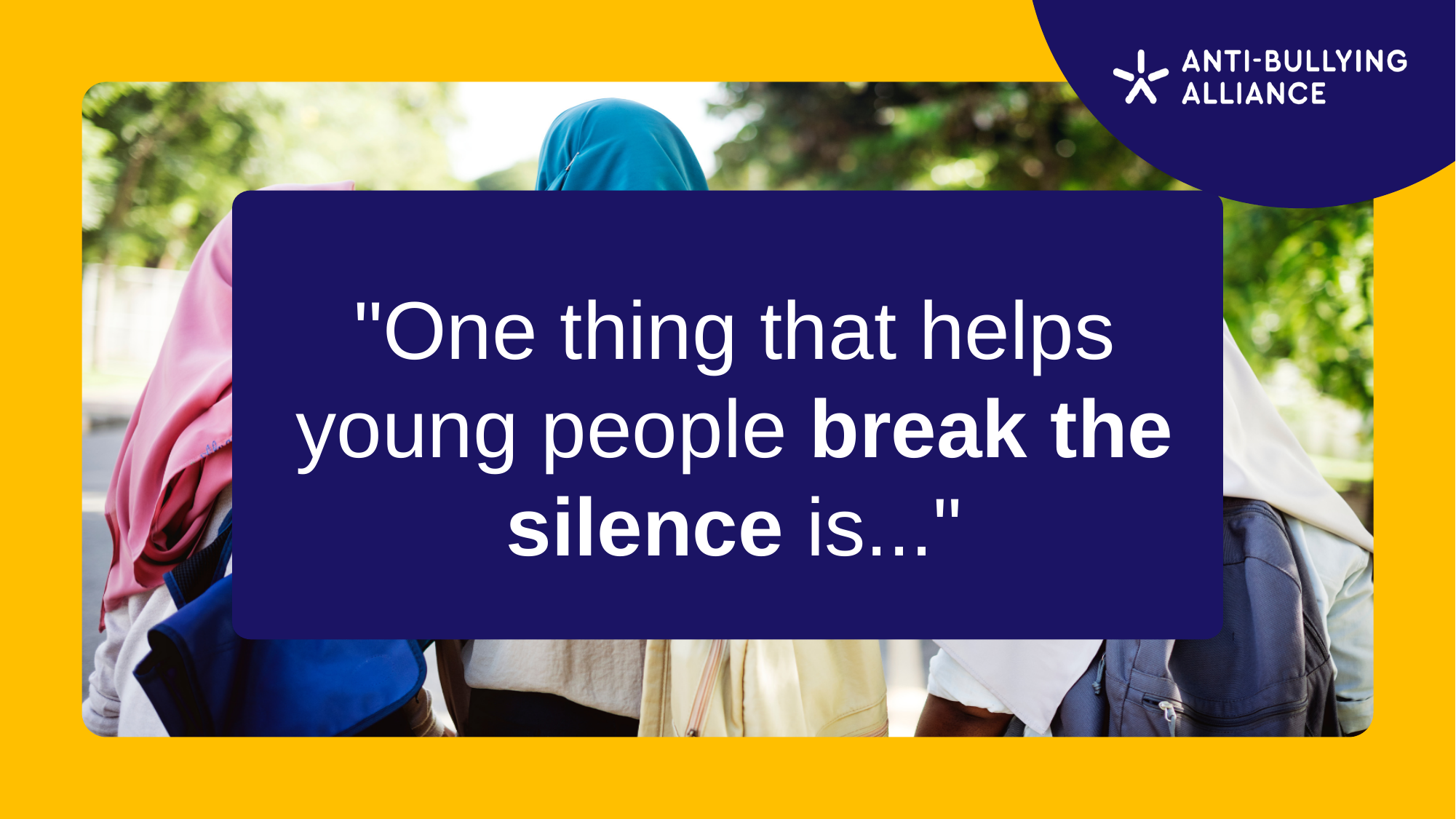

"One thing that helps young people break the silence is..."